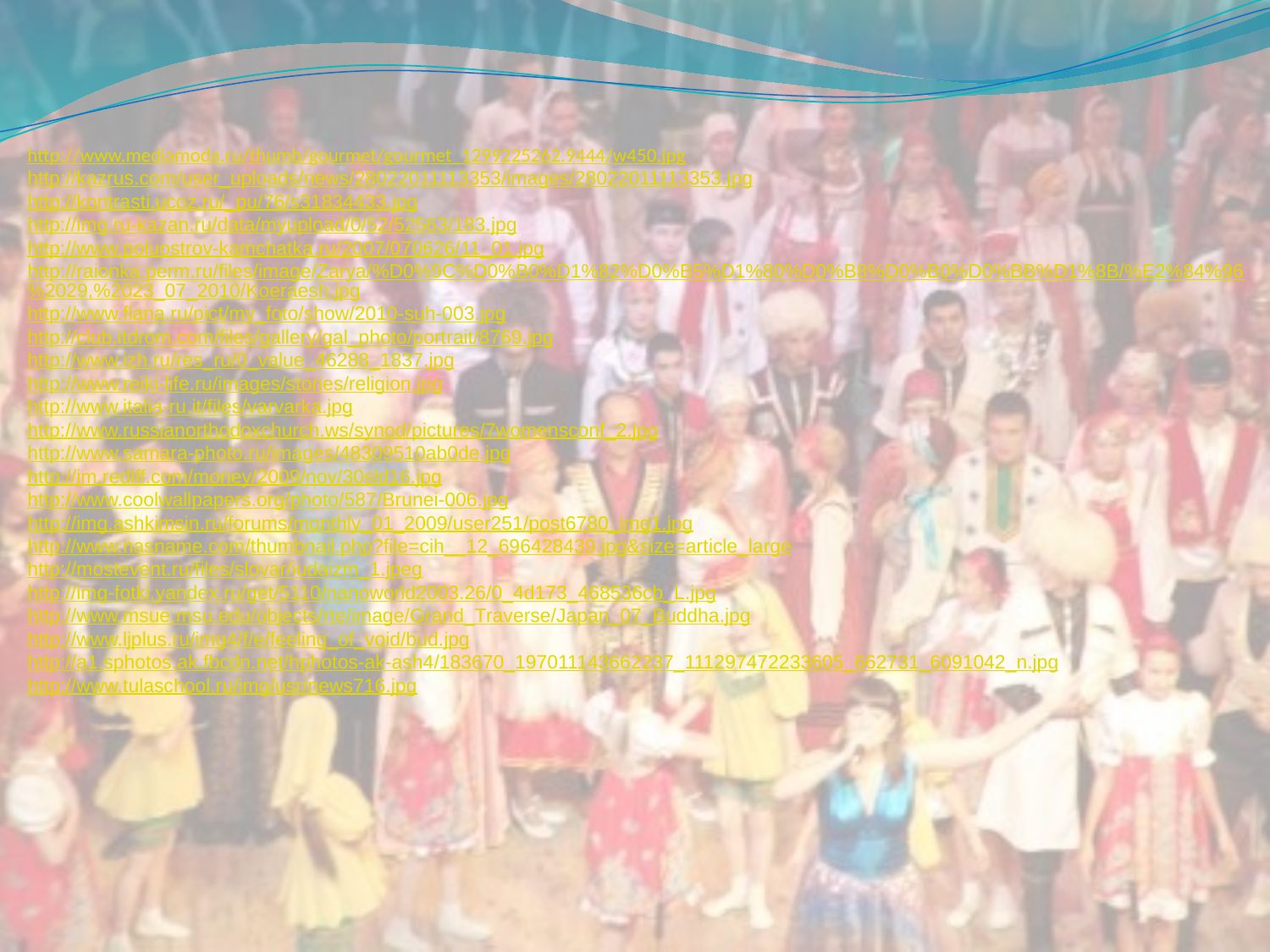

http://www.mediamoda.ru/thumb/gourmet/gourmet_1299225262.9444/w450.jpg
http://kazrus.com/user_uploads/news/28022011113353/images/28022011113353.jpg
http://kontrasti.ucoz.ru/_pu/76/s31834433.jpg
http://img.ru-kazan.ru/data/myupload/0/52/52563/183.jpg
http://www.poluostrov-kamchatka.ru/2007/070626/11_01.jpg
http://raionka.perm.ru/files/image/Zarya/%D0%9C%D0%B0%D1%82%D0%B5%D1%80%D0%B8%D0%B0%D0%BB%D1%8B/%E2%84%96%2029,%2023_07_2010/Koeraesh.jpg
http://www.flana.ru/pict/my_foto/show/2010-suh-003.jpg
http://club.itdrom.com/files/gallery/gal_photo/portrait/8769.jpg
http://www.izh.ru/res_ru/0_value_46288_1837.jpg
http://www.reiki-life.ru/images/stories/religion.jpg
http://www.italia-ru.it/files/varvarka.jpg
http://www.russianorthodoxchurch.ws/synod/pictures/7womensconf_2.jpg
http://www.samara-photo.ru/images/48309510ab0de.jpg
http://im.rediff.com/money/2009/nov/30sld16.jpg
http://www.coolwallpapers.org/photo/587/Brunei-006.jpg
http://img.ashkimsin.ru/forums/monthly_01_2009/user251/post6780_img1.jpg
http://www.nasname.com/thumbnail.php?file=cih__12_696428439.jpg&size=article_large
http://mostevent.ru/files/slovar/iudaizm_1.jpeg
http://img-fotki.yandex.ru/get/5110/nanoworld2003.26/0_4d173_468536cb_L.jpg
http://www.msue.msu.edu/objects/rte/image/Grand_Traverse/Japan_07_Buddha.jpg
http://www.ljplus.ru/img4/f/e/feeling_of_void/bud.jpg
http://a1.sphotos.ak.fbcdn.net/hphotos-ak-ash4/183670_197011143662237_111297472233605_662731_6091042_n.jpg
http://www.tulaschool.ru/img/usr/news716.jpg